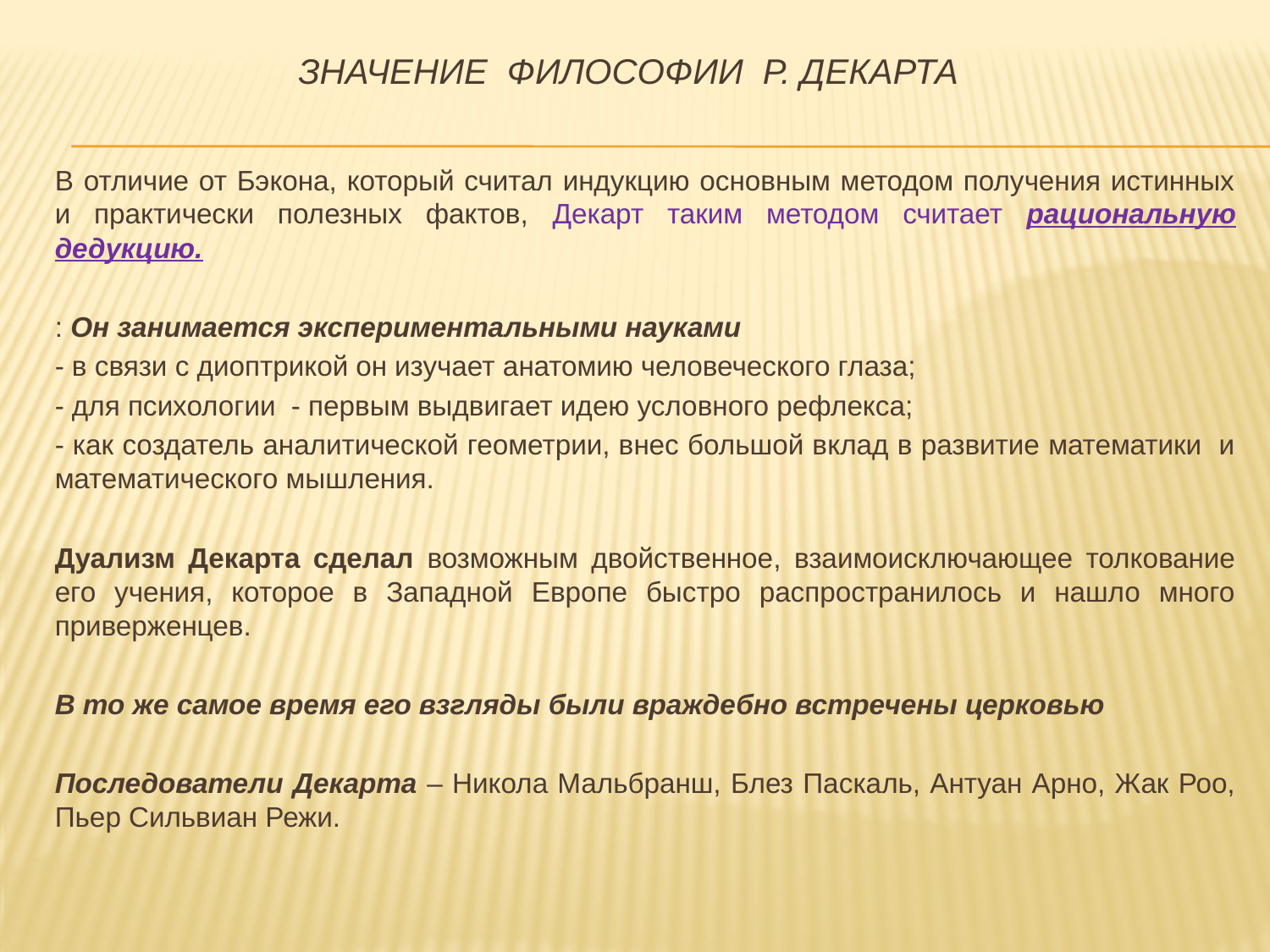

# Значение  философии  р. декарта
В отличие от Бэкона, который считал индукцию основным методом получения истинных и практически полезных фактов, Декарт таким методом считает рациональную дедукцию.

: Он занимается экспериментальными науками
- в связи с диоптрикой он изучает анатомию человеческого глаза;
- для психологии  - первым выдвигает идею условного рефлекса;
- как создатель аналитической геометрии, внес большой вклад в развитие математики  и математического мышления.

Дуализм Декарта сделал возможным двойственное, взаимоисключающее толкование его учения, которое в Западной Европе быстро распространилось и нашло много приверженцев.

В то же самое время его взгляды были враждебно встречены церковью

Последователи Декарта – Никола Мальбранш, Блез Паскаль, Антуан Арно, Жак Роо, Пьер Сильвиан Режи.